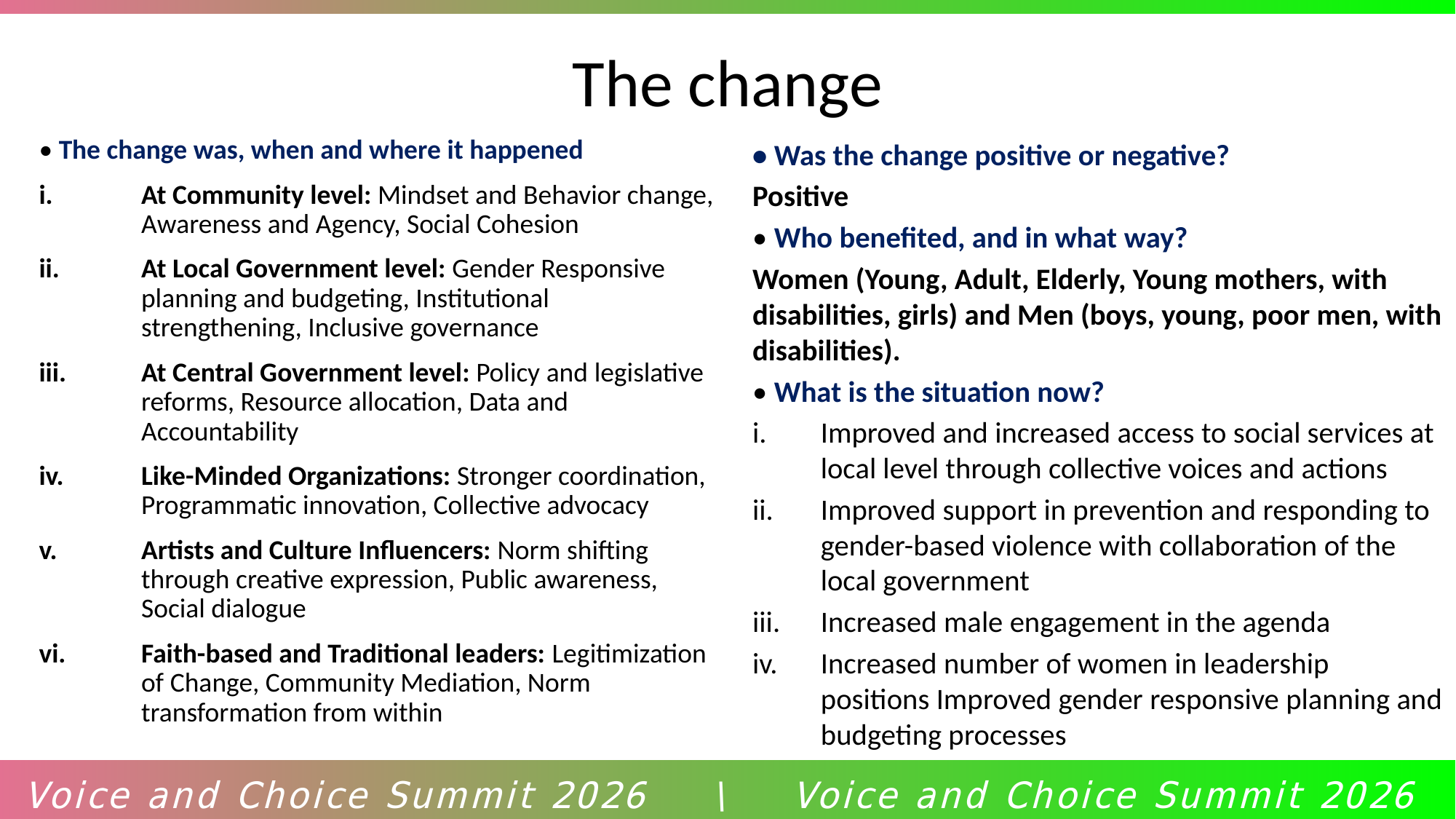

The change
• The change was, when and where it happened
At Community level: Mindset and Behavior change, Awareness and Agency, Social Cohesion
At Local Government level: Gender Responsive planning and budgeting, Institutional strengthening, Inclusive governance
At Central Government level: Policy and legislative reforms, Resource allocation, Data and Accountability
Like-Minded Organizations: Stronger coordination, Programmatic innovation, Collective advocacy
Artists and Culture Influencers: Norm shifting through creative expression, Public awareness, Social dialogue
Faith-based and Traditional leaders: Legitimization of Change, Community Mediation, Norm transformation from within

• Was the change positive or negative?
Positive
• Who benefited, and in what way?
Women (Young, Adult, Elderly, Young mothers, with disabilities, girls) and Men (boys, young, poor men, with disabilities).
• What is the situation now?
Improved and increased access to social services at local level through collective voices and actions
Improved support in prevention and responding to gender-based violence with collaboration of the local government
Increased male engagement in the agenda
Increased number of women in leadership positions Improved gender responsive planning and budgeting processes

Voice and Choice Summit 2026    \    Voice and Choice Summit 2026